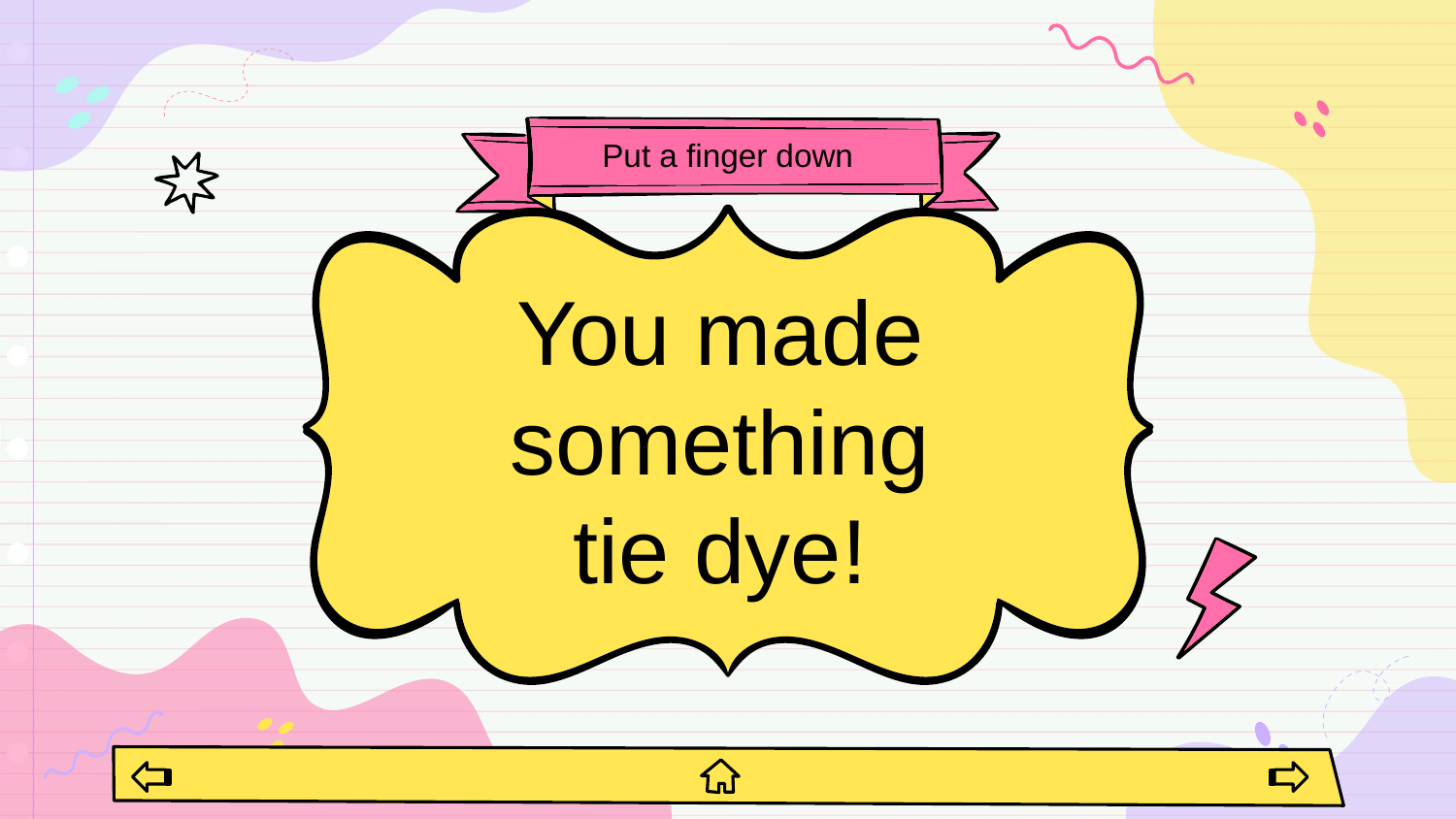

# Put a finger down

You made something tie dye!